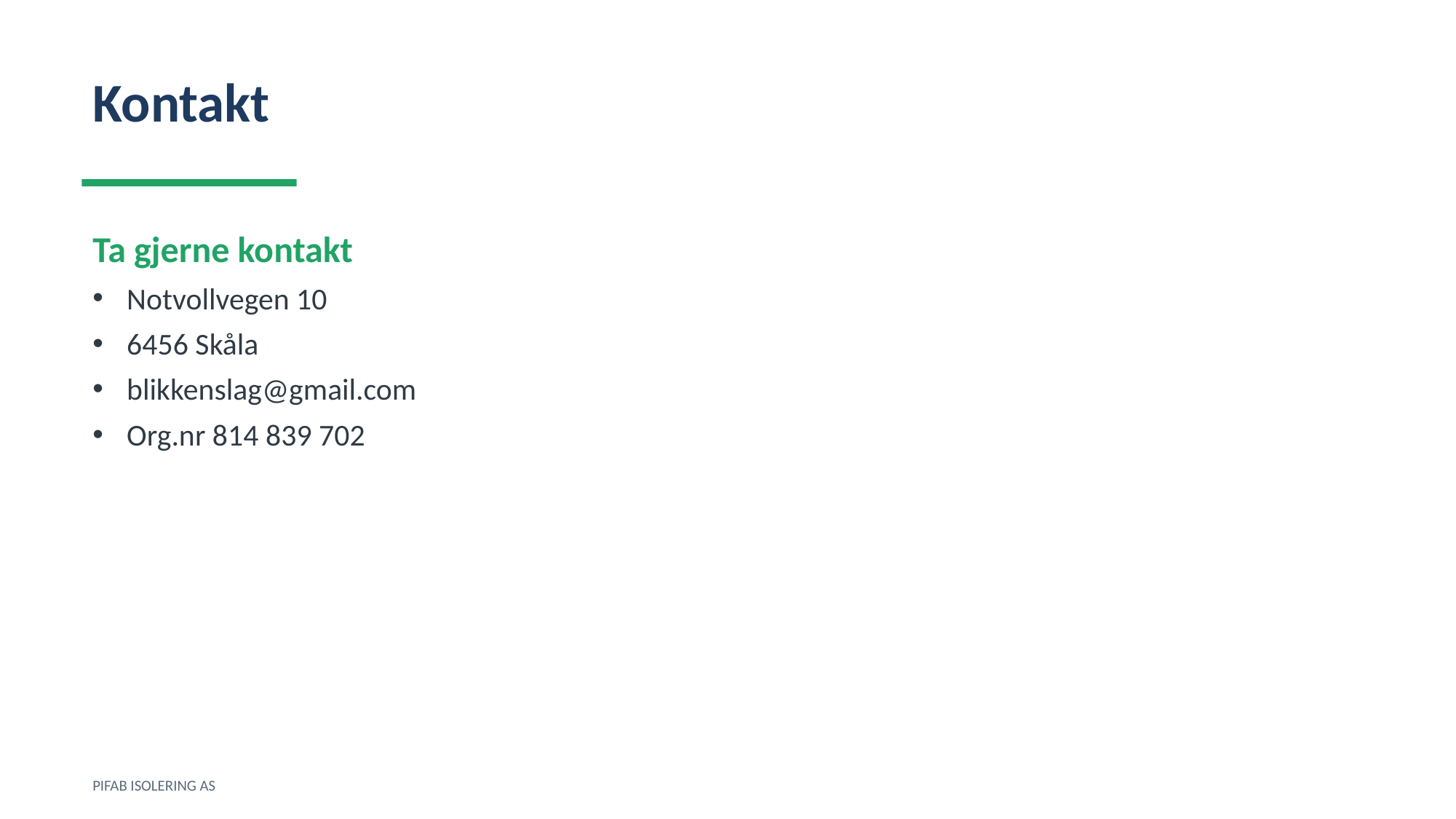

Kontakt

Ta gjerne kontakt
Notvollvegen 10
6456 Skåla
blikkenslag@gmail.com
Org.nr 814 839 702
PIFAB ISOLERING AS